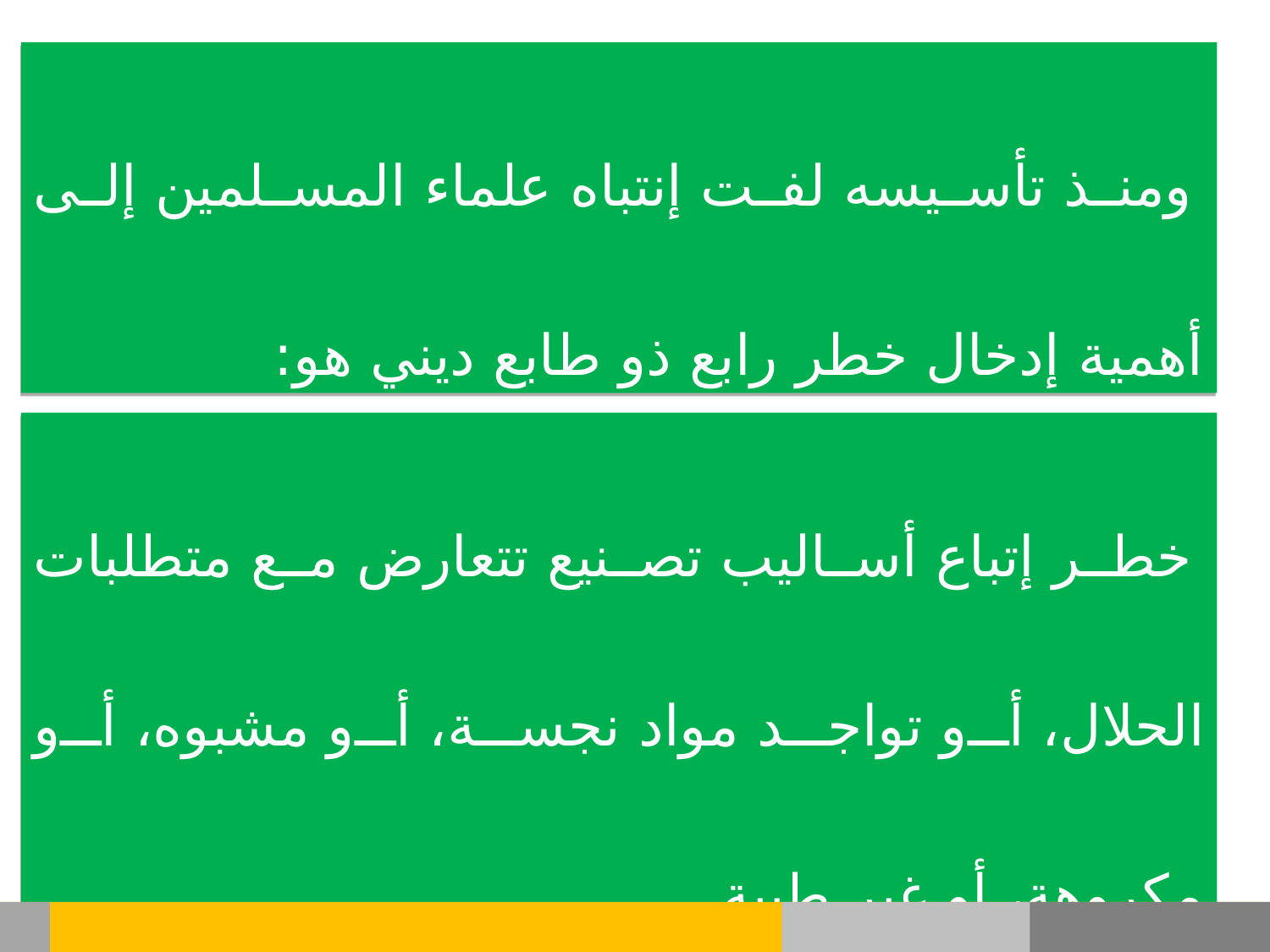

ومنذ تأسيسه لفت إنتباه علماء المسلمين إلى أهمية إدخال خطر رابع ذو طابع ديني هو:
خطر إتباع أساليب تصنيع تتعارض مع متطلبات الحلال، أو تواجد مواد نجسة، أو مشبوه، أو مكروهة، أو غير طيبة.